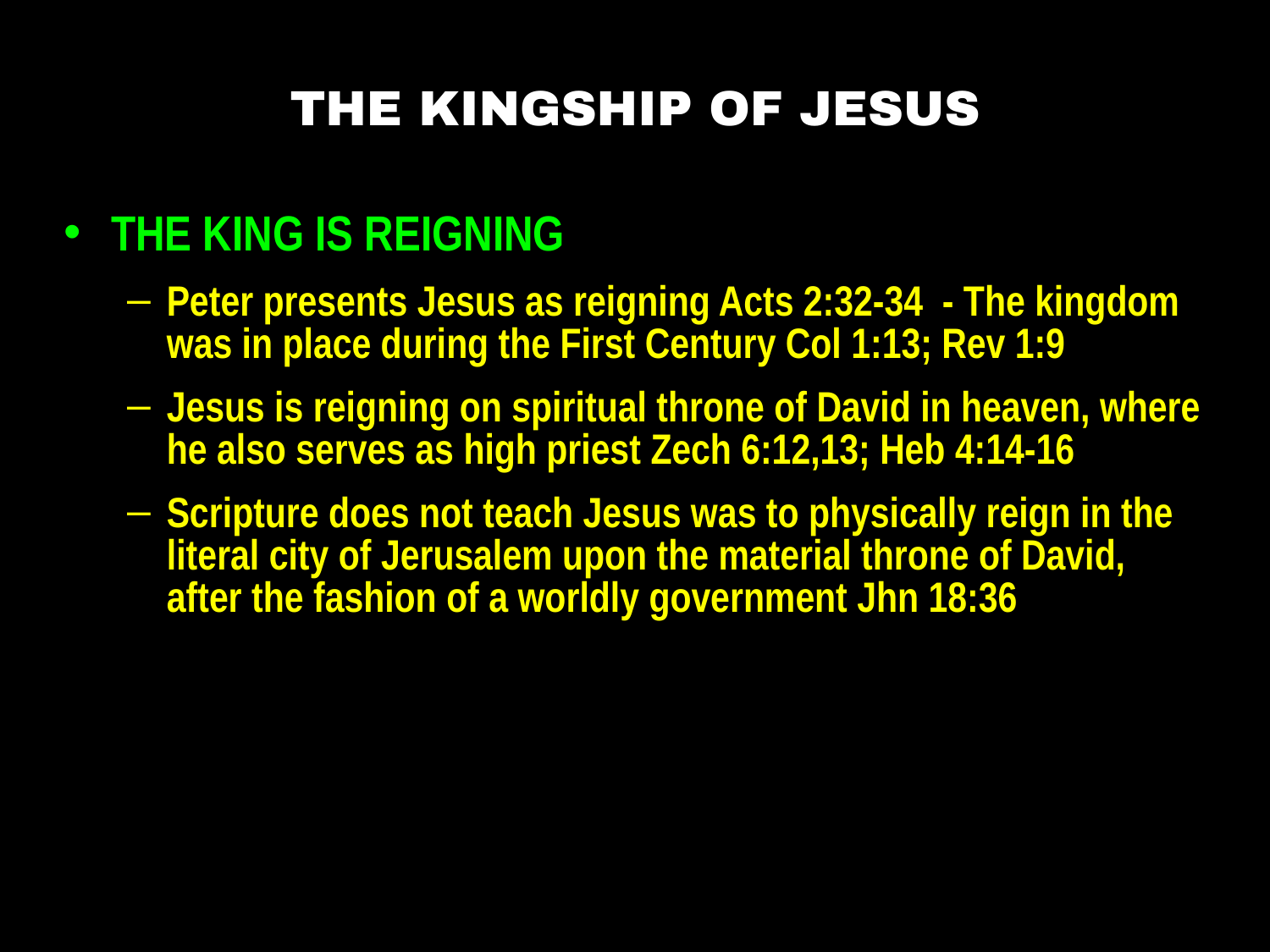

# THE KINGSHIP OF JESUS
THE KING IS REIGNING
Peter presents Jesus as reigning Acts 2:32-34  - The kingdom was in place during the First Century Col 1:13; Rev 1:9
Jesus is reigning on spiritual throne of David in heaven, where he also serves as high priest Zech 6:12,13; Heb 4:14-16
Scripture does not teach Jesus was to physically reign in the literal city of Jerusalem upon the material throne of David, after the fashion of a worldly government Jhn 18:36